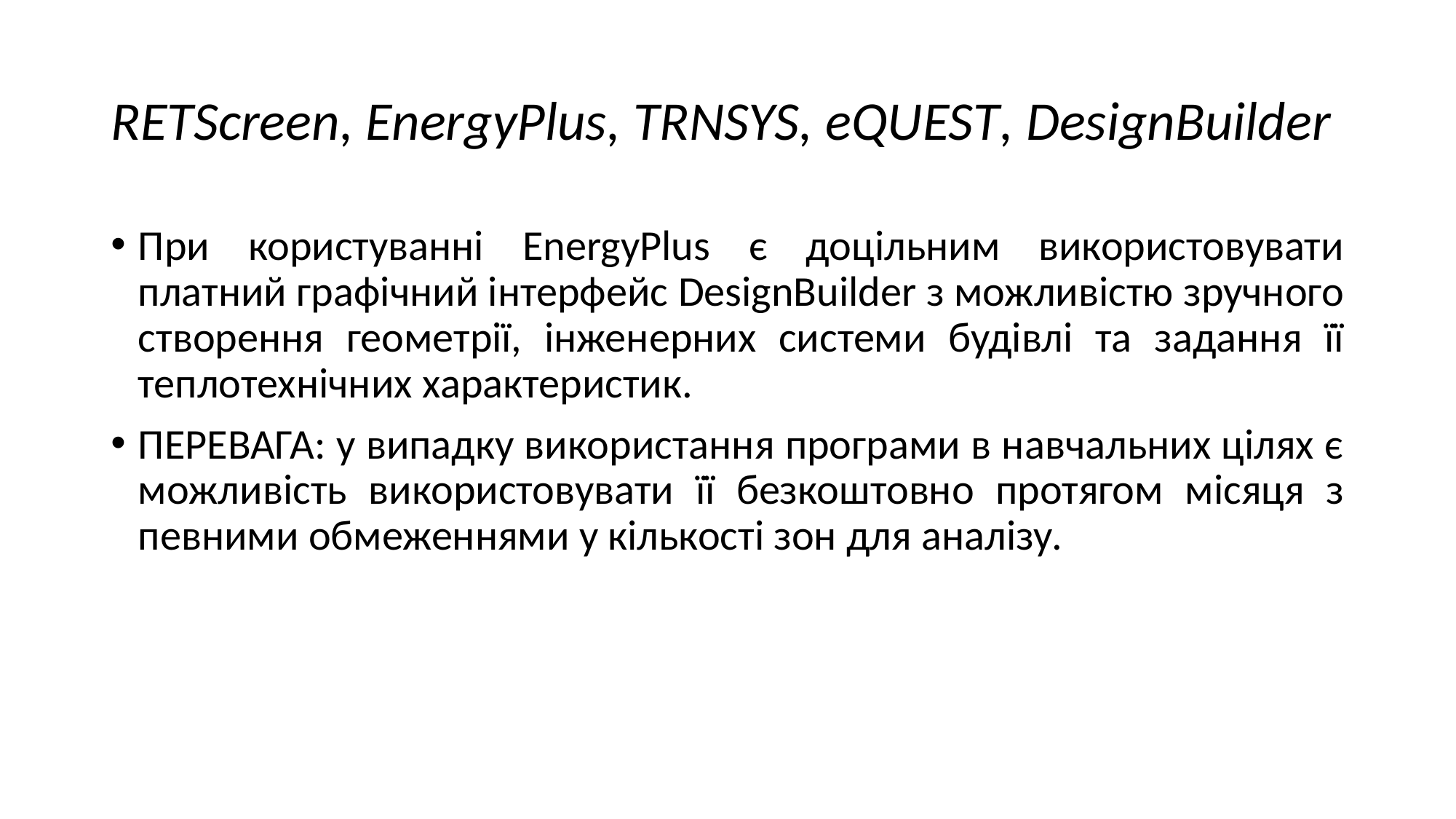

# RETScreen, EnergyPlus, TRNSYS, eQUEST, DesignBuilder
При користуванні EnergyPlus є доцільним використовувати платний графічний інтерфейс DesignBuilder з можливістю зручного створення геометрії, інженерних системи будівлі та задання її теплотехнічних характеристик.
ПЕРЕВАГА: у випадку використання програми в навчальних цілях є можливість використовувати її безкоштовно протягом місяця з певними обмеженнями у кількості зон для аналізу.